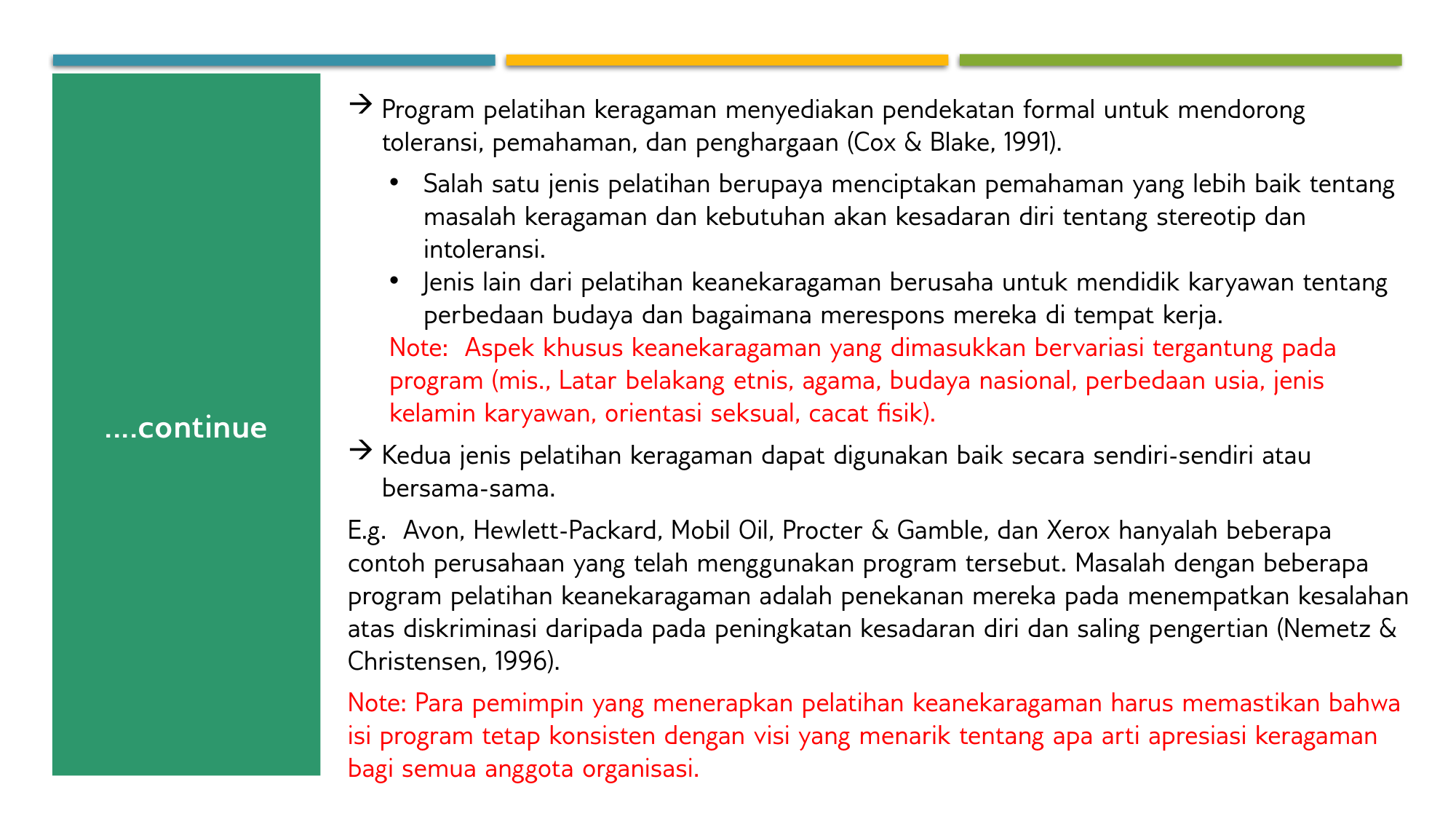

....continue
Program pelatihan keragaman menyediakan pendekatan formal untuk mendorong toleransi, pemahaman, dan penghargaan (Cox & Blake, 1991).
Salah satu jenis pelatihan berupaya menciptakan pemahaman yang lebih baik tentang masalah keragaman dan kebutuhan akan kesadaran diri tentang stereotip dan intoleransi.
Jenis lain dari pelatihan keanekaragaman berusaha untuk mendidik karyawan tentang perbedaan budaya dan bagaimana merespons mereka di tempat kerja.
Note:  Aspek khusus keanekaragaman yang dimasukkan bervariasi tergantung pada program (mis., Latar belakang etnis, agama, budaya nasional, perbedaan usia, jenis kelamin karyawan, orientasi seksual, cacat fisik).
Kedua jenis pelatihan keragaman dapat digunakan baik secara sendiri-sendiri atau bersama-sama.
E.g.  Avon, Hewlett-Packard, Mobil Oil, Procter & Gamble, dan Xerox hanyalah beberapa contoh perusahaan yang telah menggunakan program tersebut. Masalah dengan beberapa program pelatihan keanekaragaman adalah penekanan mereka pada menempatkan kesalahan atas diskriminasi daripada pada peningkatan kesadaran diri dan saling pengertian (Nemetz & Christensen, 1996).
Note: Para pemimpin yang menerapkan pelatihan keanekaragaman harus memastikan bahwa isi program tetap konsisten dengan visi yang menarik tentang apa arti apresiasi keragaman bagi semua anggota organisasi.